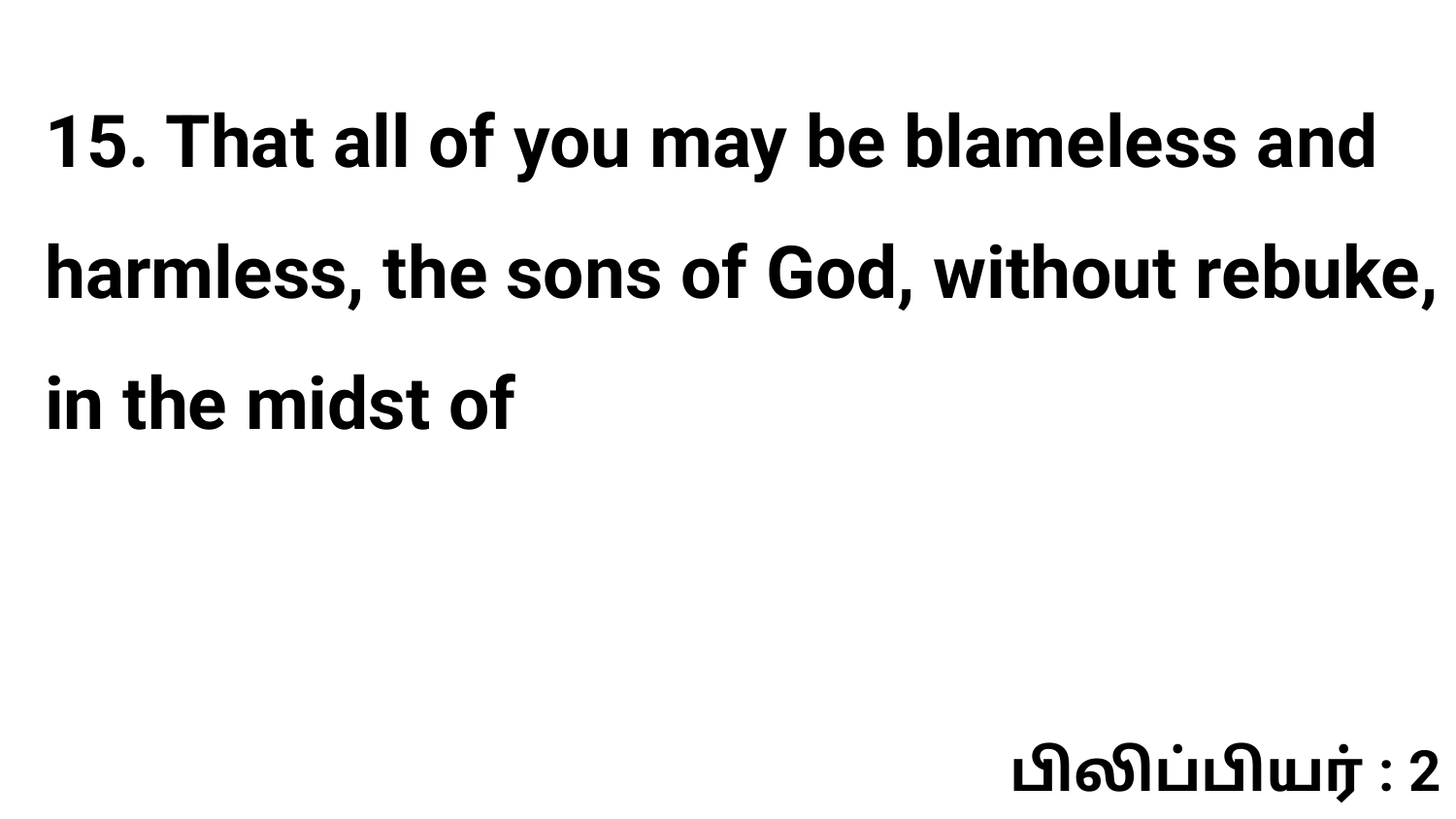

15. That all of you may be blameless and harmless, the sons of God, without rebuke, in the midst of
பிலிப்பியர் : 2